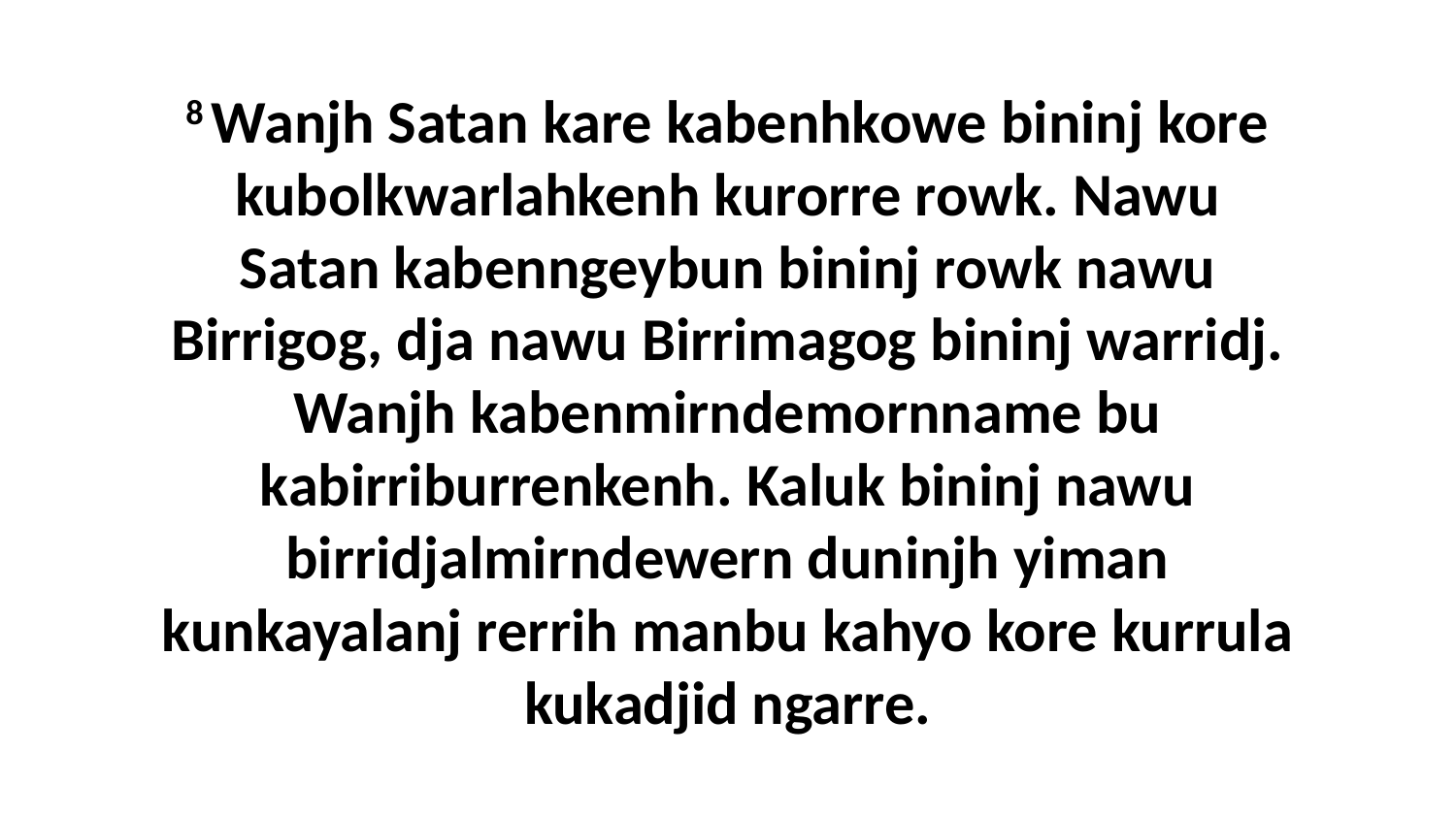

8 Wanjh Satan kare kabenhkowe bininj kore kubolkwarlahkenh kurorre rowk. Nawu Satan kabenngeybun bininj rowk nawu Birrigog, dja nawu Birrimagog bininj warridj. Wanjh kabenmirndemornname bu kabirriburrenkenh. Kaluk bininj nawu birridjalmirndewern duninjh yiman kunkayalanj rerrih manbu kahyo kore kurrula kukadjid ngarre.